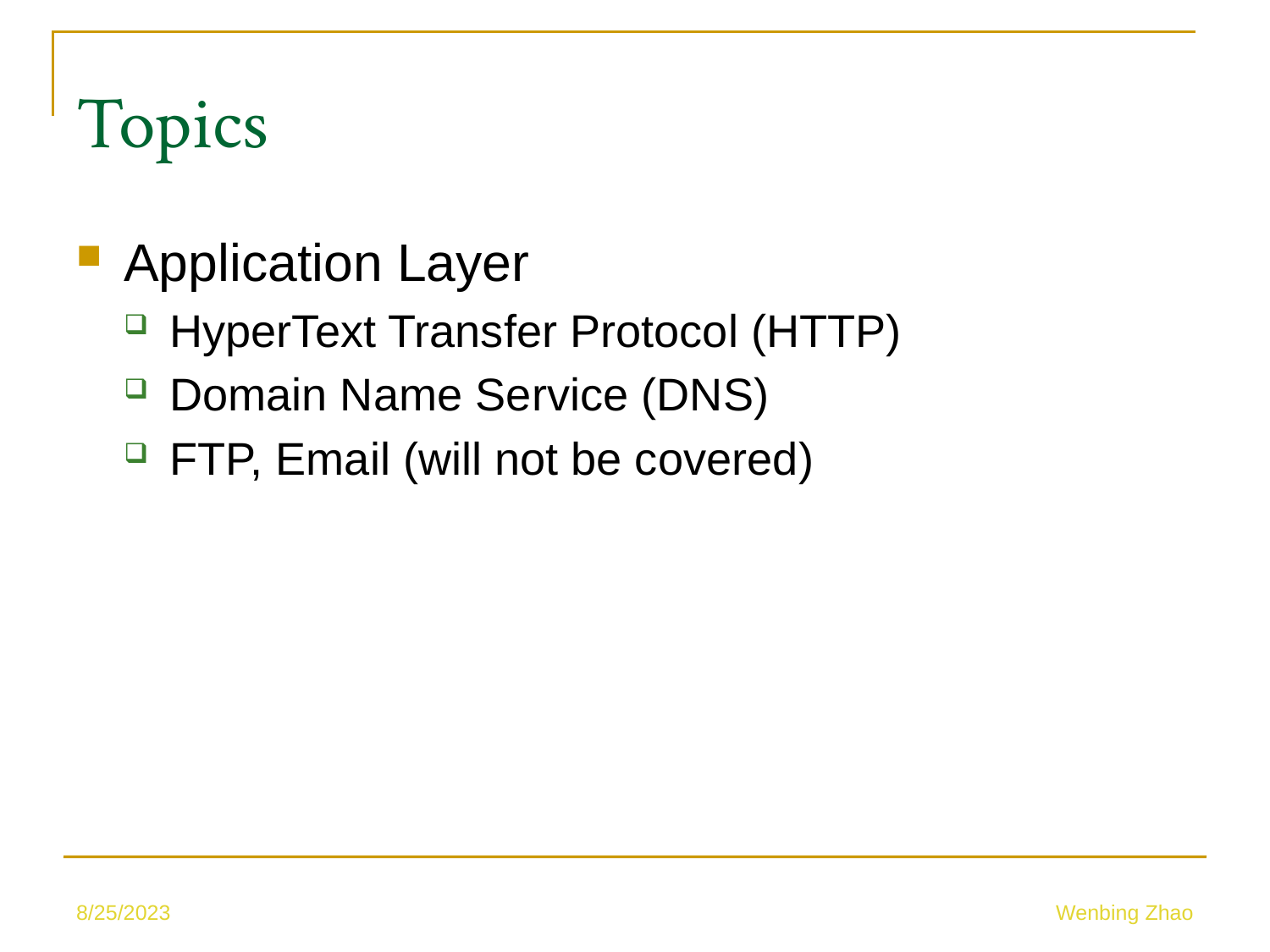

Topics
Application Layer
HyperText Transfer Protocol (HTTP)
Domain Name Service (DNS)
FTP, Email (will not be covered)
8/25/2023
Wenbing Zhao